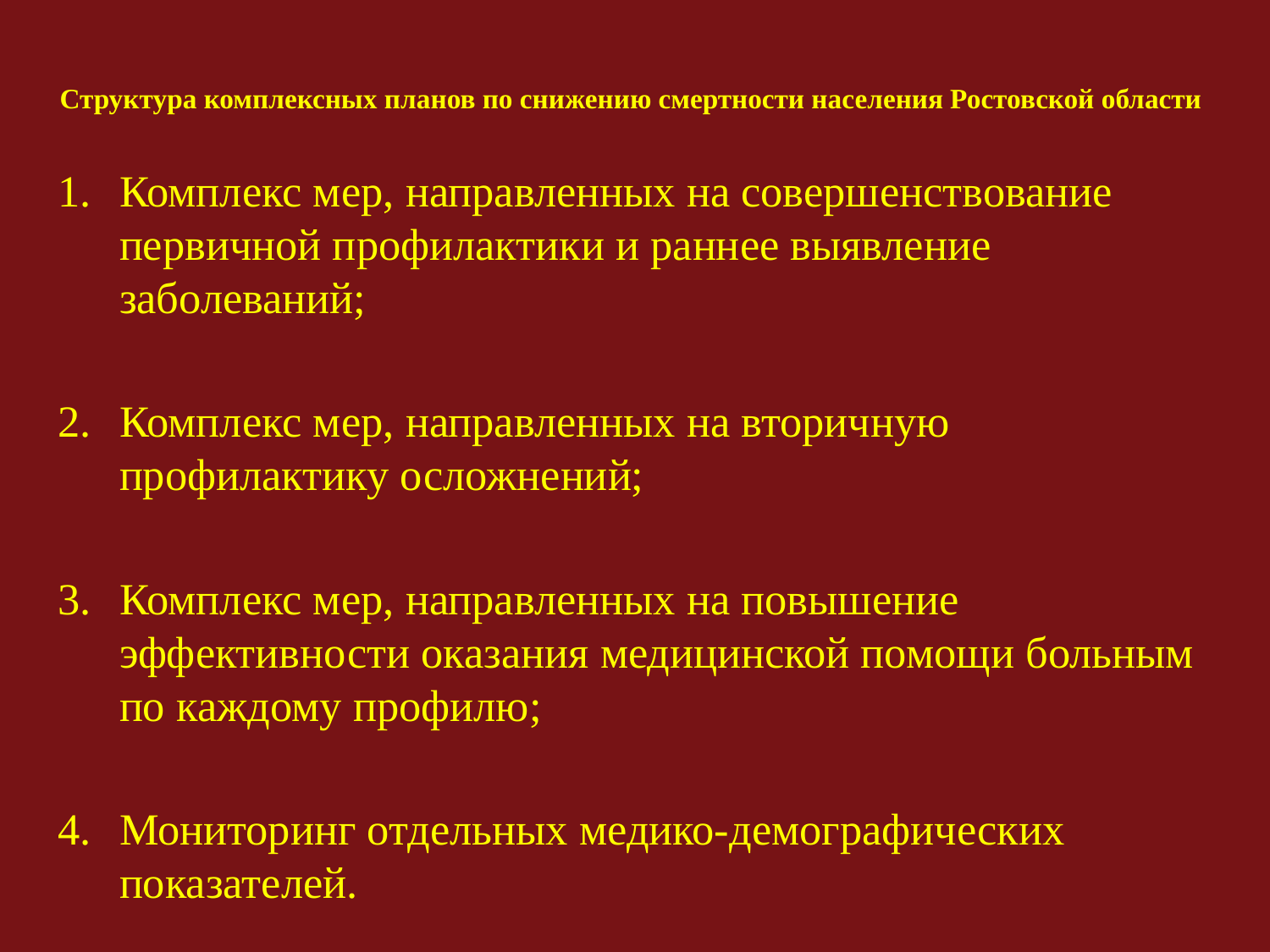

# Структура комплексных планов по снижению смертности населения Ростовской области
Комплекс мер, направленных на совершенствование первичной профилактики и раннее выявление заболеваний;

Комплекс мер, направленных на вторичную профилактику осложнений;

Комплекс мер, направленных на повышение эффективности оказания медицинской помощи больным по каждому профилю;

Мониторинг отдельных медико-демографических показателей.